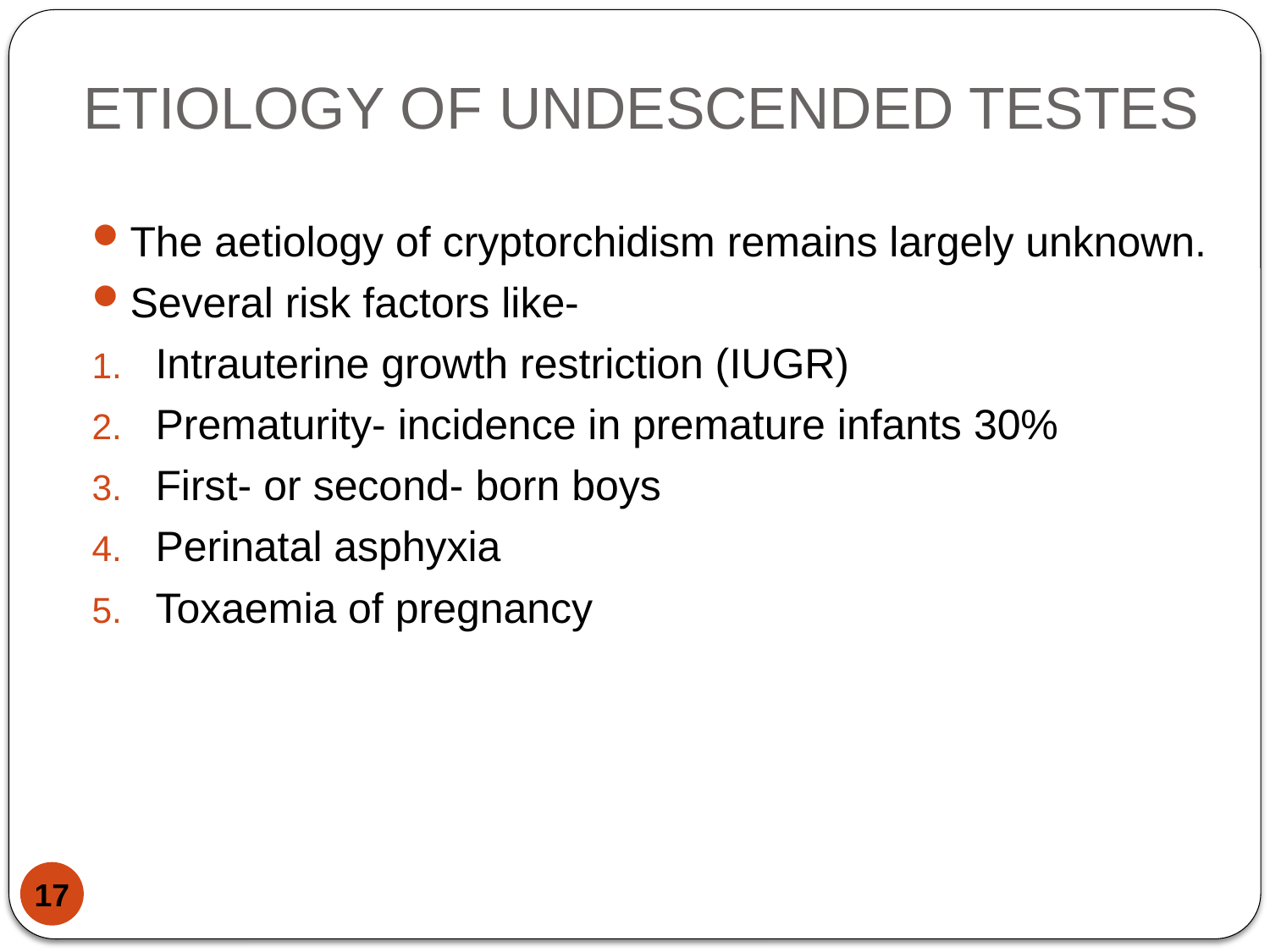

ETIOLOGY OF UNDESCENDED TESTES
The aetiology of cryptorchidism remains largely unknown.
Several risk factors like-
Intrauterine growth restriction (IUGR)
Prematurity- incidence in premature infants 30%
First- or second- born boys
Perinatal asphyxia
Toxaemia of pregnancy

17